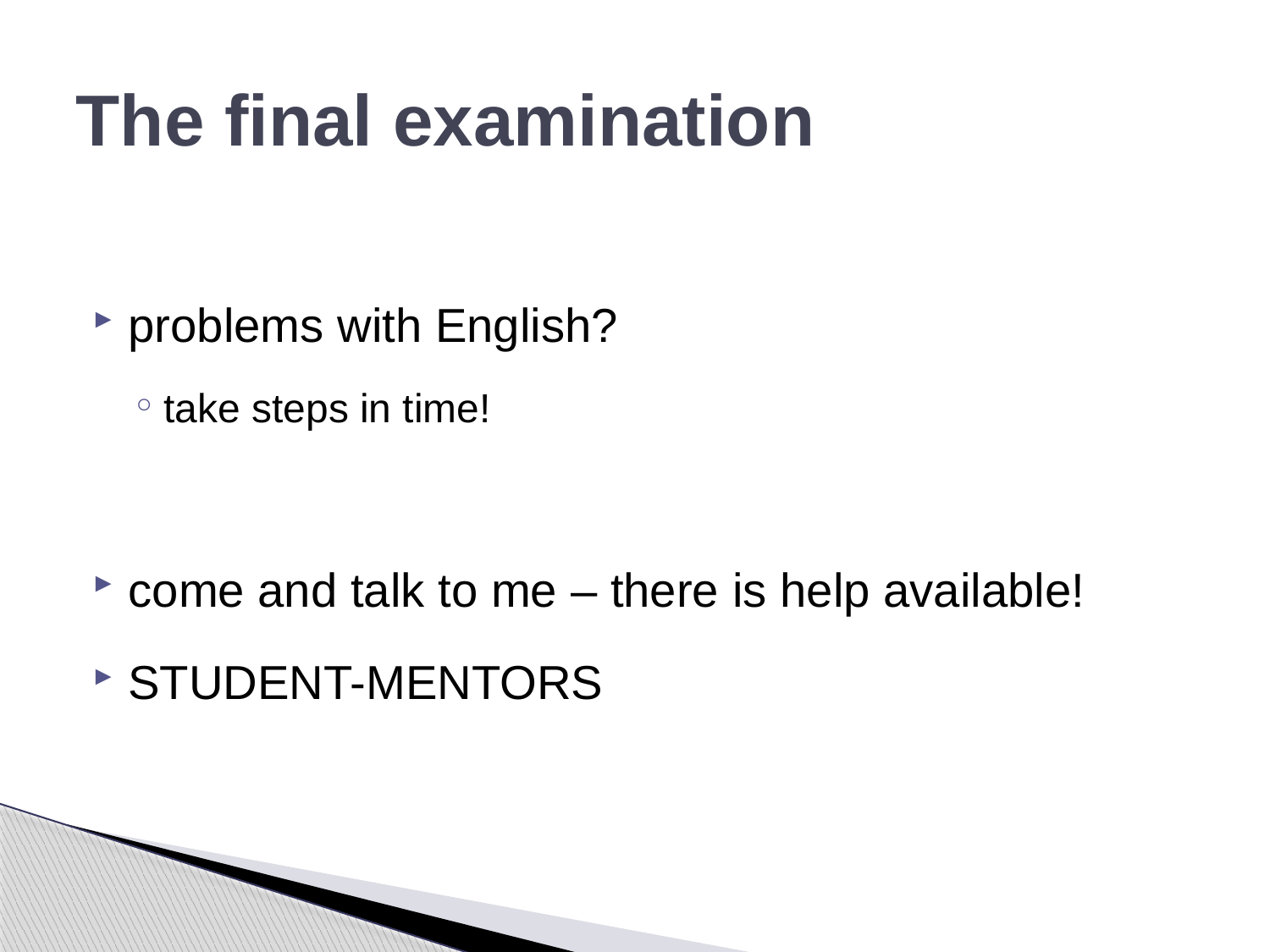

# The final examination

problems with English?
take steps in time!

come and talk to me – there is help available!
STUDENT-MENTORS